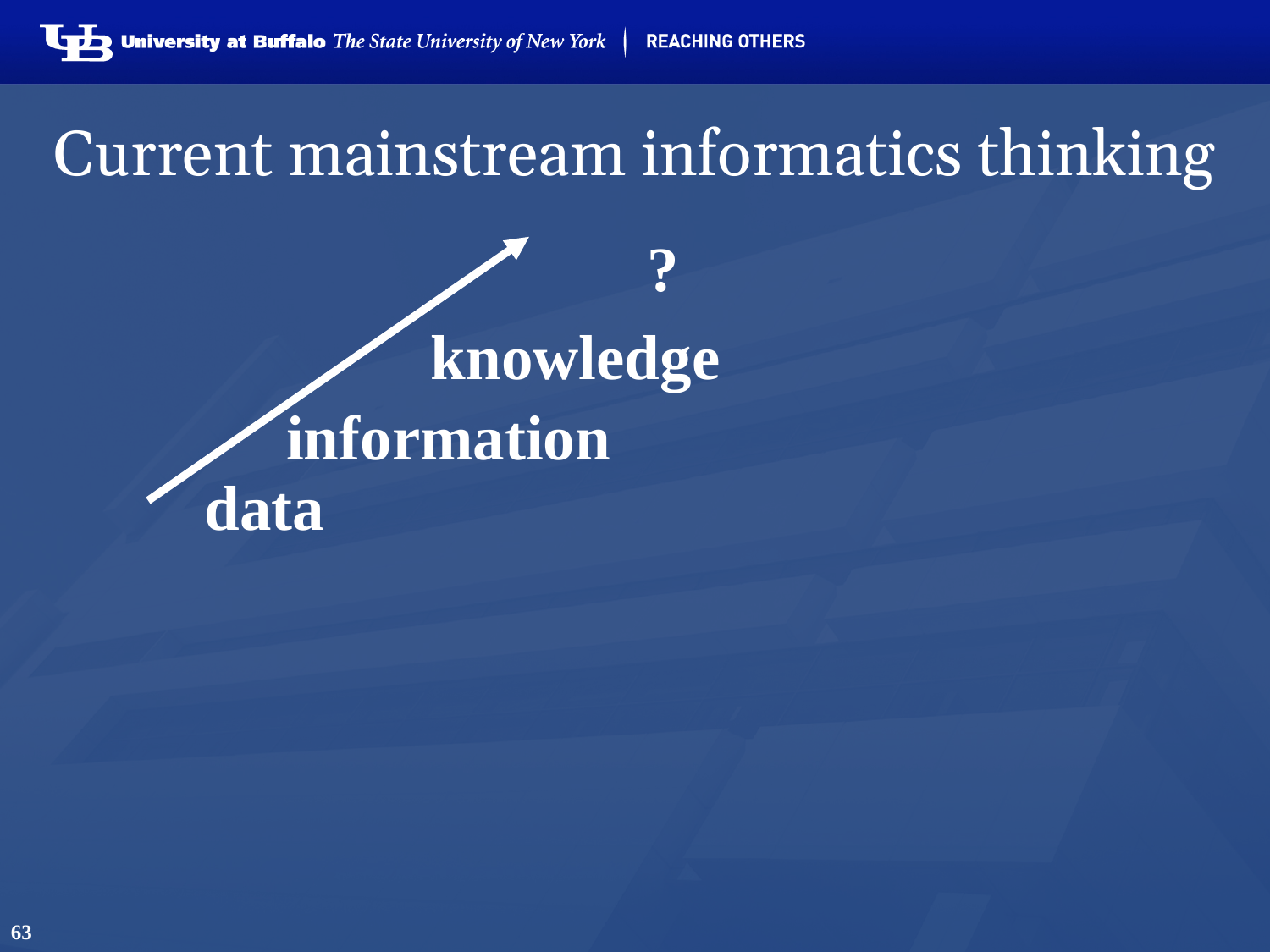

# Current mainstream informatics thinking
?

knowledge
information
data
63